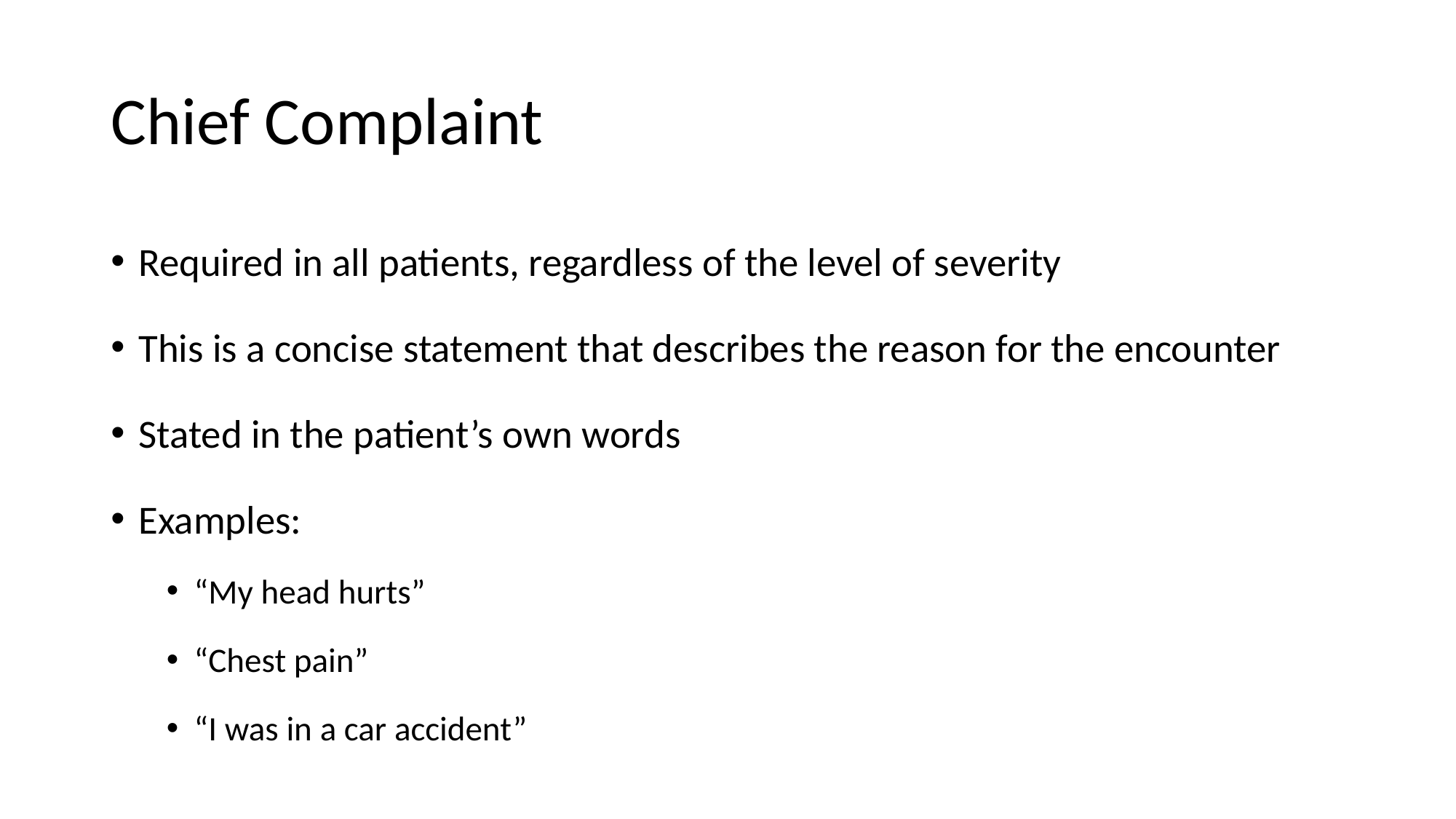

# Chief Complaint
Required in all patients, regardless of the level of severity
This is a concise statement that describes the reason for the encounter
Stated in the patient’s own words
Examples:
“My head hurts”
“Chest pain”
“I was in a car accident”